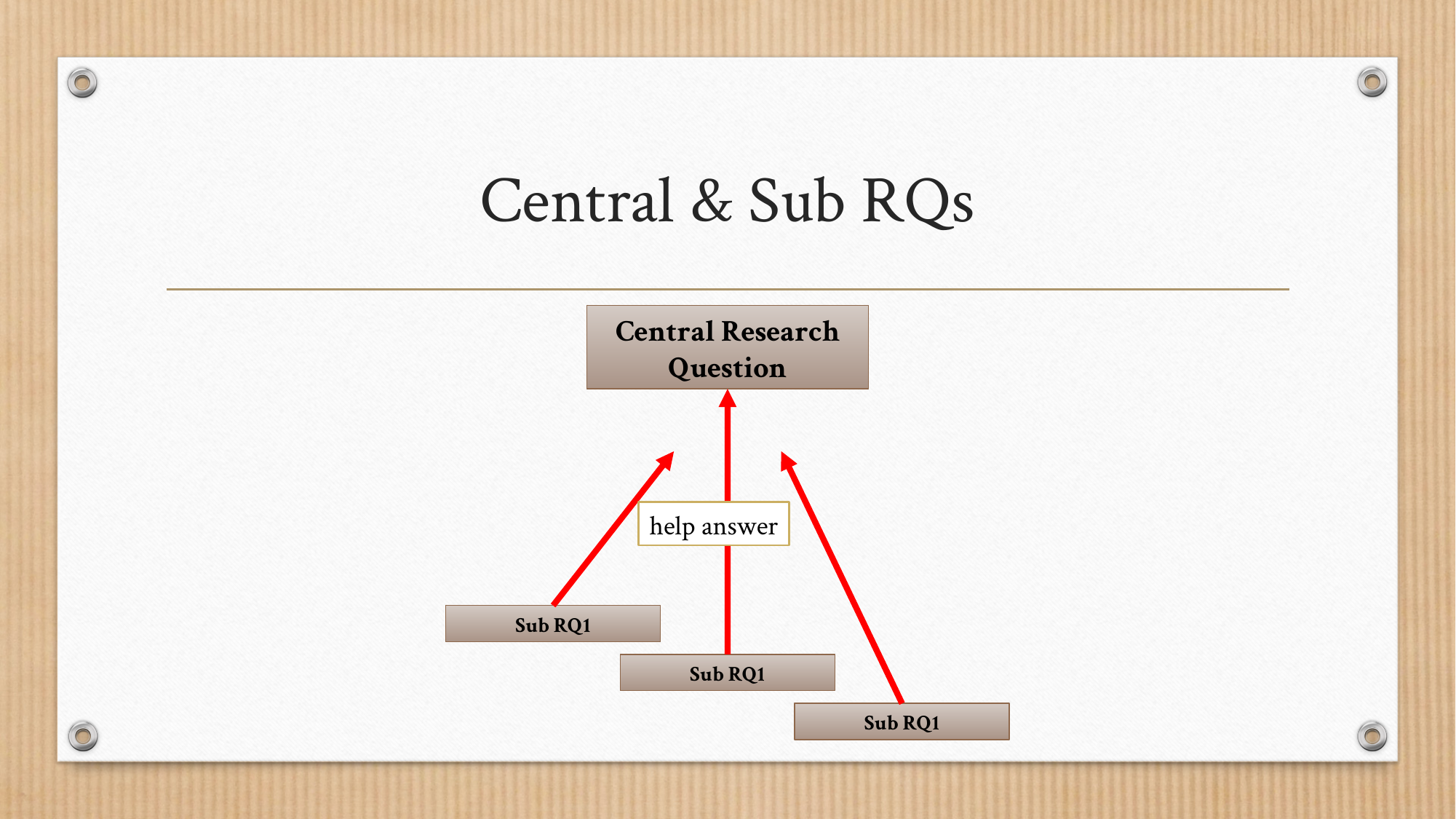

# Central & Sub RQs

Central Research Question
help answer
Sub RQ1
Sub RQ1
Sub RQ1